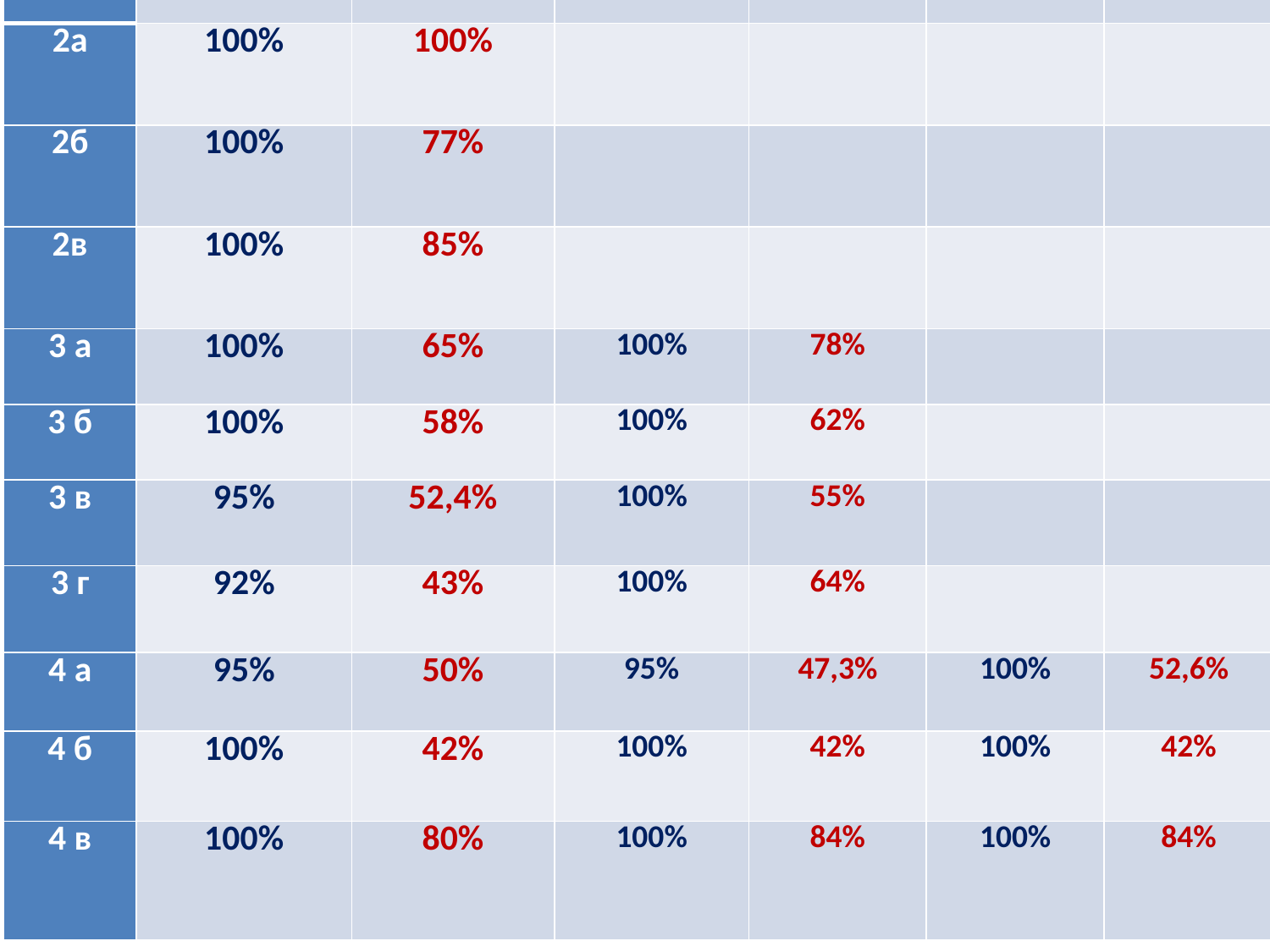

| класс | 2 класс |  | 3 класс |  | 4 класс |  |
| --- | --- | --- | --- | --- | --- | --- |
|  | справл. | качество | справл. | качество | справл. | качество |
| 2а | 100% | 100% |  |  |  |  |
| 2б | 100% | 77% |  |  |  |  |
| 2в | 100% | 85% |  |  |  |  |
| 3 а | 100% | 65% | 100% | 78% |  |  |
| 3 б | 100% | 58% | 100% | 62% |  |  |
| 3 в | 95% | 52,4% | 100% | 55% |  |  |
| 3 г | 92% | 43% | 100% | 64% |  |  |
| 4 а | 95% | 50% | 95% | 47,3% | 100% | 52,6% |
| 4 б | 100% | 42% | 100% | 42% | 100% | 42% |
| 4 в | 100% | 80% | 100% | 84% | 100% | 84% |